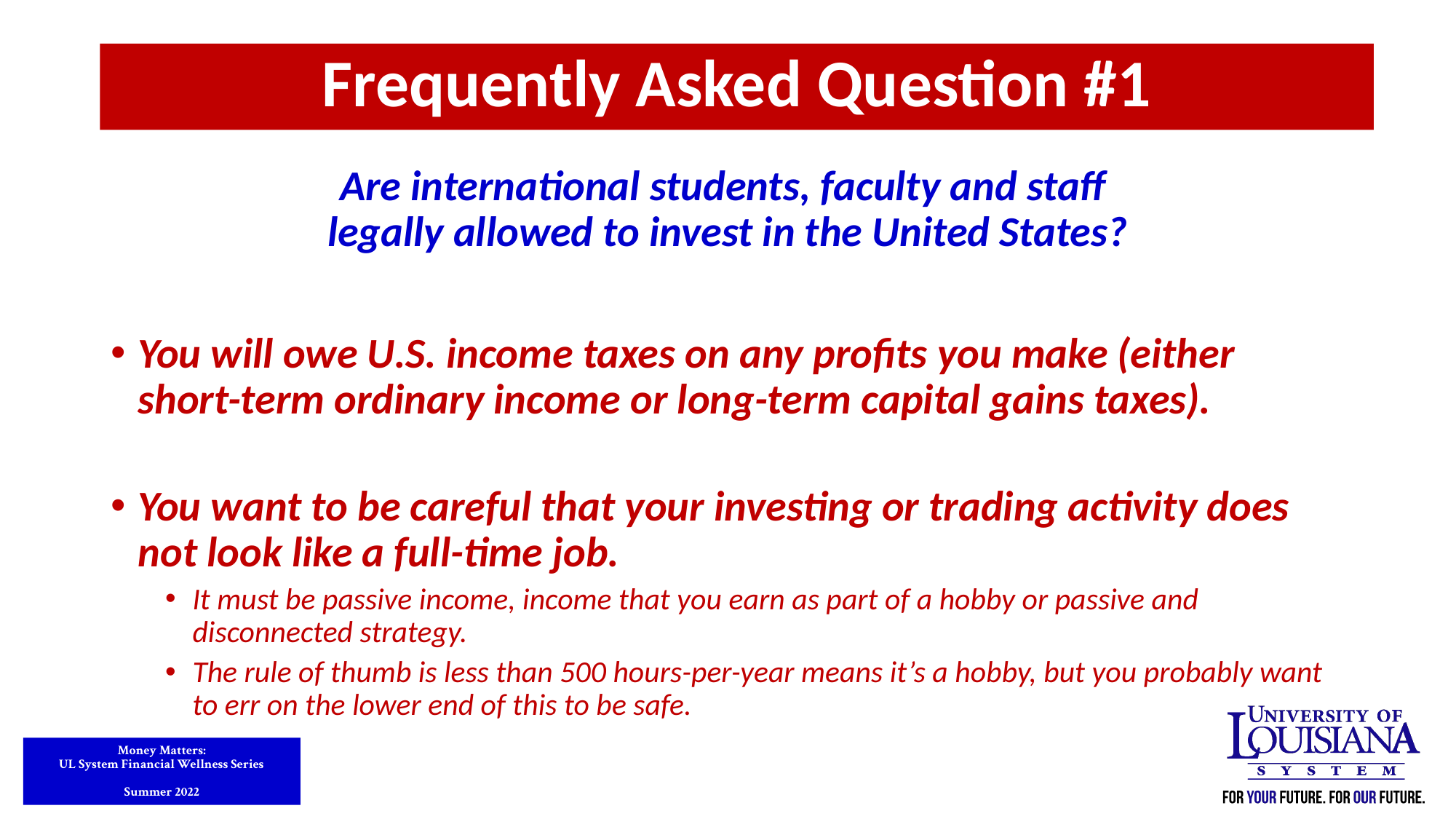

Frequently Asked Question #1
Are international students, faculty and staff
legally allowed to invest in the United States?

You will owe U.S. income taxes on any profits you make (either short-term ordinary income or long-term capital gains taxes).
You want to be careful that your investing or trading activity does not look like a full-time job.
It must be passive income, income that you earn as part of a hobby or passive and disconnected strategy.
The rule of thumb is less than 500 hours-per-year means it’s a hobby, but you probably want to err on the lower end of this to be safe.